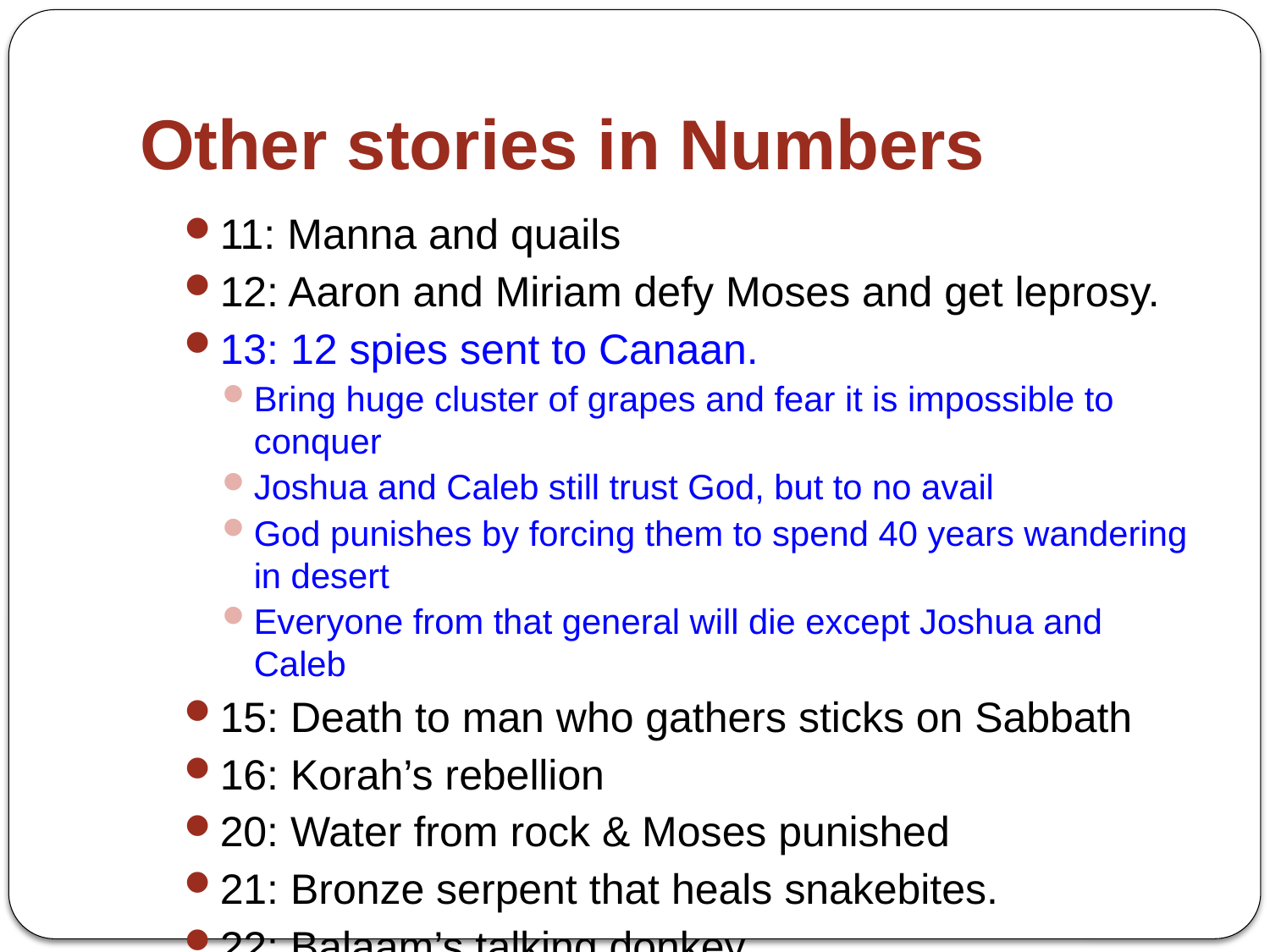

# Other stories in Numbers
11: Manna and quails
12: Aaron and Miriam defy Moses and get leprosy.
13: 12 spies sent to Canaan.
Bring huge cluster of grapes and fear it is impossible to conquer
Joshua and Caleb still trust God, but to no avail
God punishes by forcing them to spend 40 years wandering in desert
Everyone from that general will die except Joshua and Caleb
15: Death to man who gathers sticks on Sabbath
16: Korah’s rebellion
20: Water from rock & Moses punished
21: Bronze serpent that heals snakebites.
22: Balaam’s talking donkey